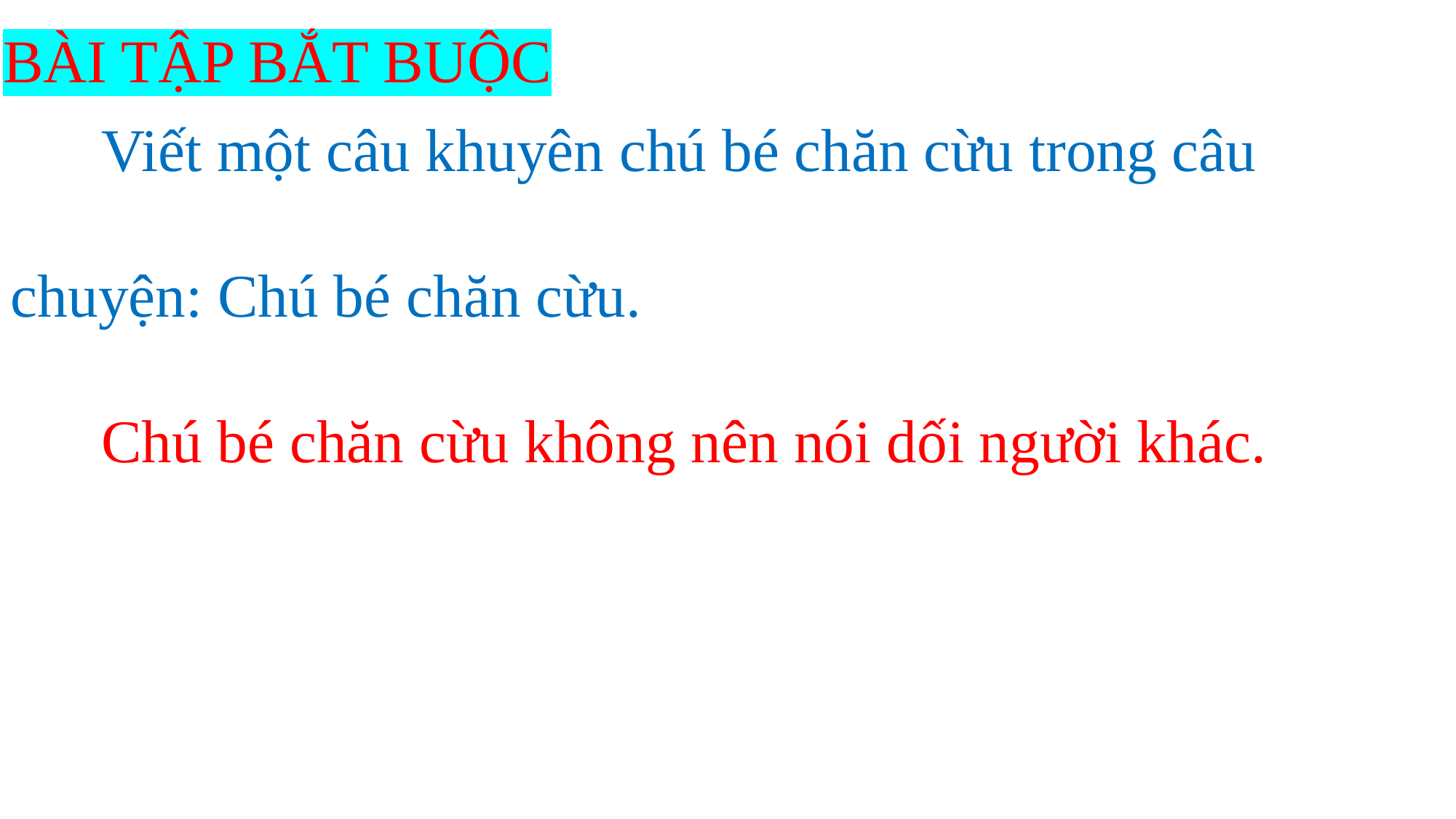

BÀI TẬP BẮT BUỘC
      Viết một câu khuyên chú bé chăn cừu trong câu chuyện: Chú bé chăn cừu.
      Chú bé chăn cừu không nên nói dối người khác.